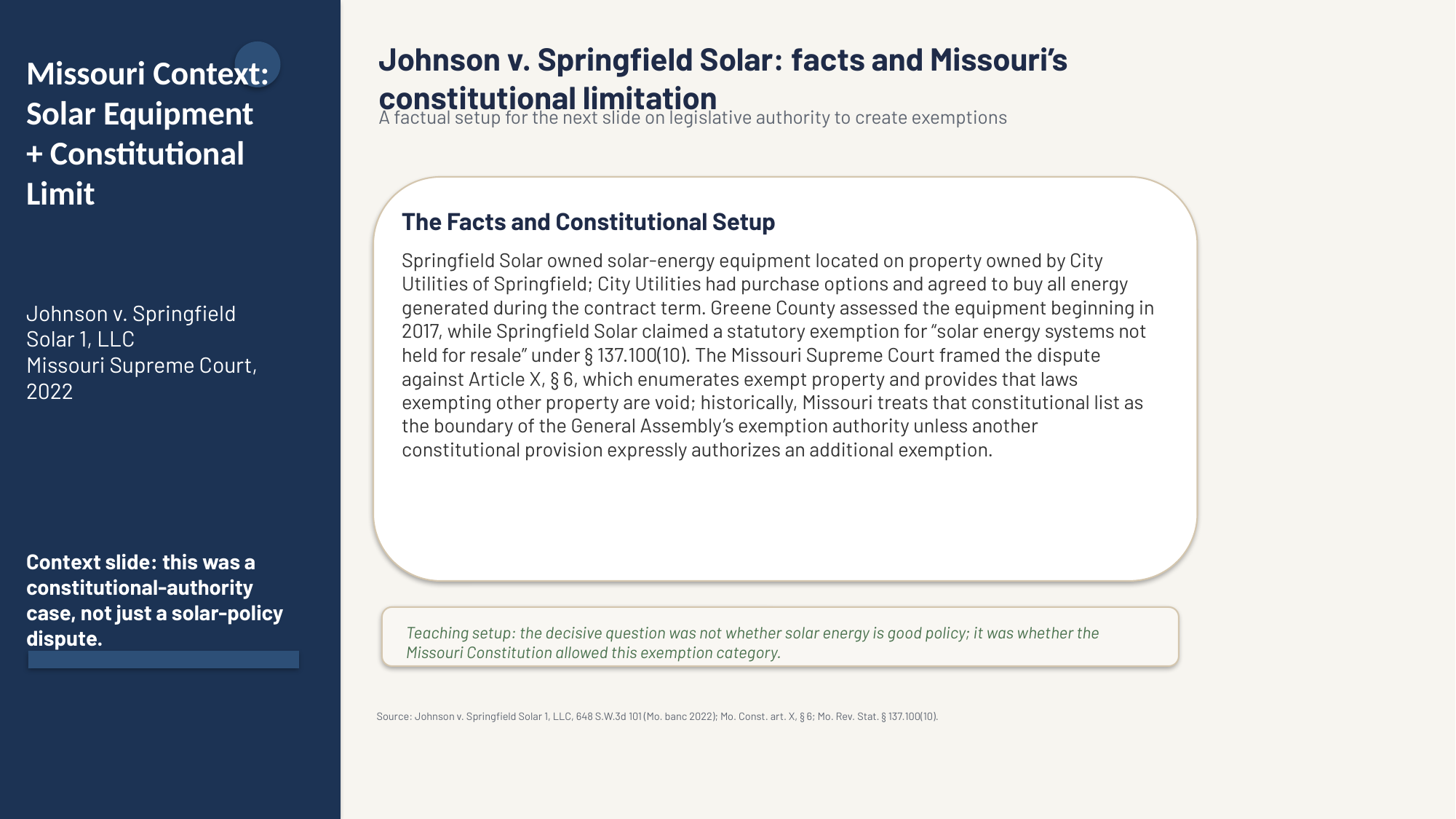

Johnson v. Springfield Solar: facts and Missouri’s constitutional limitation

Missouri Context:
Solar Equipment
+ Constitutional
Limit
A factual setup for the next slide on legislative authority to create exemptions

The Facts and Constitutional Setup
Springfield Solar owned solar-energy equipment located on property owned by City Utilities of Springfield; City Utilities had purchase options and agreed to buy all energy generated during the contract term. Greene County assessed the equipment beginning in 2017, while Springfield Solar claimed a statutory exemption for “solar energy systems not held for resale” under § 137.100(10). The Missouri Supreme Court framed the dispute against Article X, § 6, which enumerates exempt property and provides that laws exempting other property are void; historically, Missouri treats that constitutional list as the boundary of the General Assembly’s exemption authority unless another constitutional provision expressly authorizes an additional exemption.
Johnson v. Springfield
Solar 1, LLC
Missouri Supreme Court, 2022
Context slide: this was a constitutional-authority case, not just a solar-policy dispute.

Teaching setup: the decisive question was not whether solar energy is good policy; it was whether the Missouri Constitution allowed this exemption category.

Source: Johnson v. Springfield Solar 1, LLC, 648 S.W.3d 101 (Mo. banc 2022); Mo. Const. art. X, § 6; Mo. Rev. Stat. § 137.100(10).